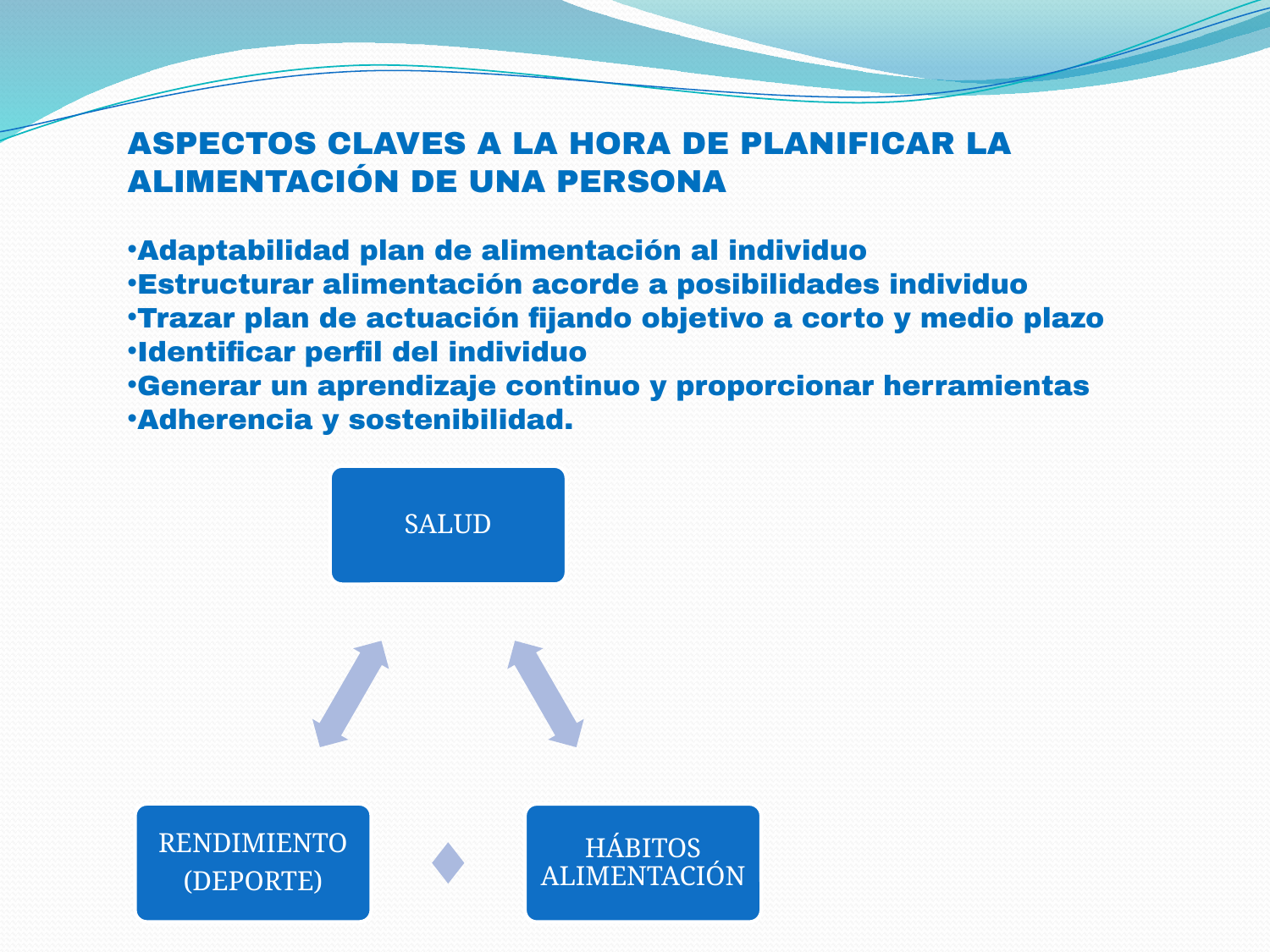

ASPECTOS CLAVES A LA HORA DE PLANIFICAR LA ALIMENTACIÓN DE UNA PERSONA

Adaptabilidad plan de alimentación al individuo
Estructurar alimentación acorde a posibilidades individuo
Trazar plan de actuación fijando objetivo a corto y medio plazo
Identificar perfil del individuo
Generar un aprendizaje continuo y proporcionar herramientas
Adherencia y sostenibilidad.

SALUD

HÁBITOS ALIMENTACIÓN

RENDIMIENTO
(DEPORTE)